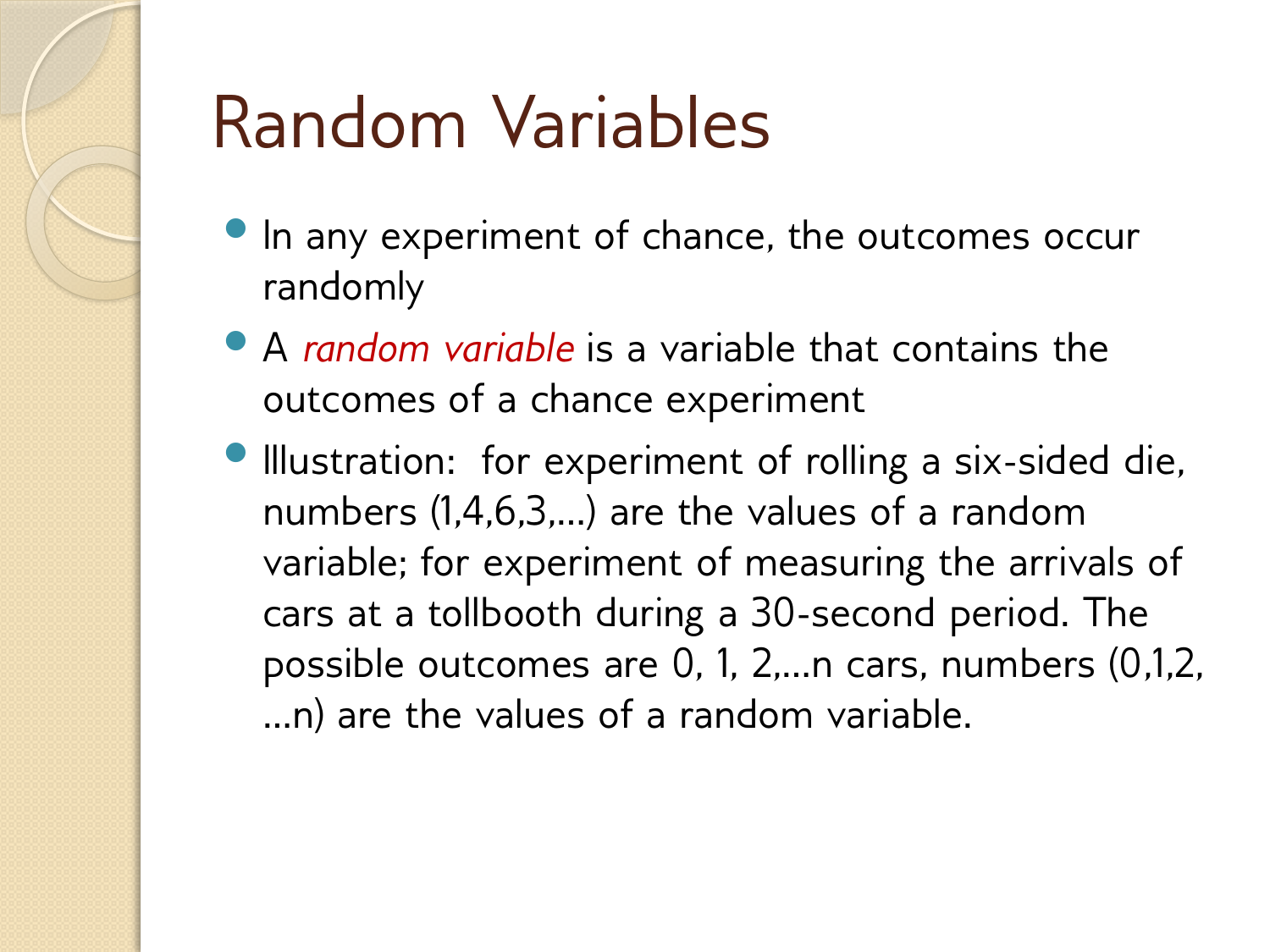

# Random Variables
In any experiment of chance, the outcomes occur randomly
A random variable is a variable that contains the outcomes of a chance experiment
Illustration:  for experiment of rolling a six-sided die, numbers (1,4,6,3,…) are the values of a random variable; for experiment of measuring the arrivals of cars at a tollbooth during a 30-second period. The possible outcomes are 0, 1, 2,…n cars, numbers (0,1,2,…n) are the values of a random variable.